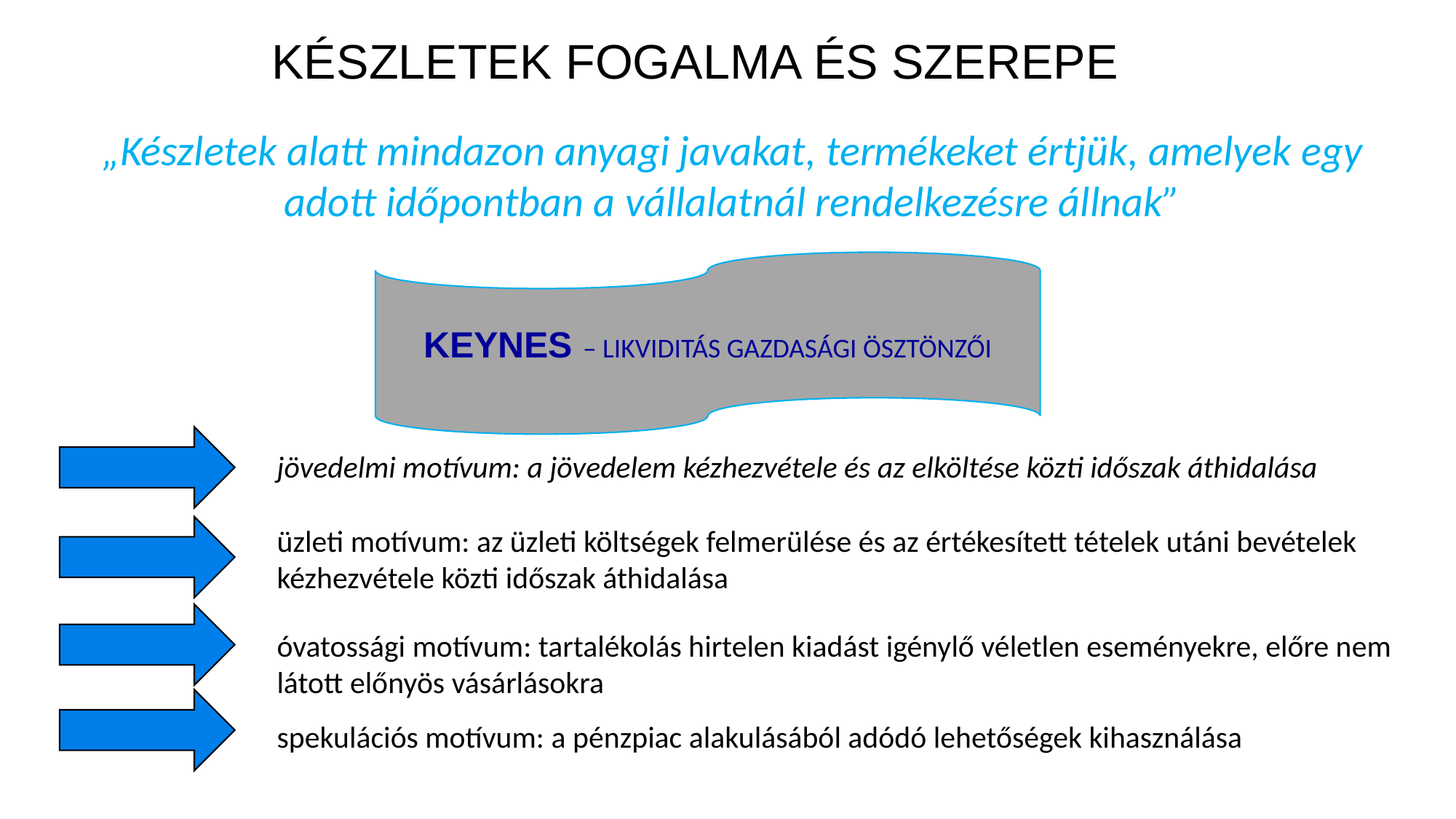

KÉSZLETEK FOGALMA ÉS SZEREPE
„Készletek alatt mindazon anyagi javakat, termékeket értjük, amelyek egy adott időpontban a vállalatnál rendelkezésre állnak”
KEYNES – LIKVIDITÁS GAZDASÁGI ÖSZTÖNZŐI

jövedelmi motívum: a jövedelem kézhezvétele és az elköltése közti időszak áthidalása

üzleti motívum: az üzleti költségek felmerülése és az értékesített tételek utáni bevételek kézhezvétele közti időszak áthidalása

óvatossági motívum: tartalékolás hirtelen kiadást igénylő véletlen eseményekre, előre nem látott előnyös vásárlásokra

spekulációs motívum: a pénzpiac alakulásából adódó lehetőségek kihasználása